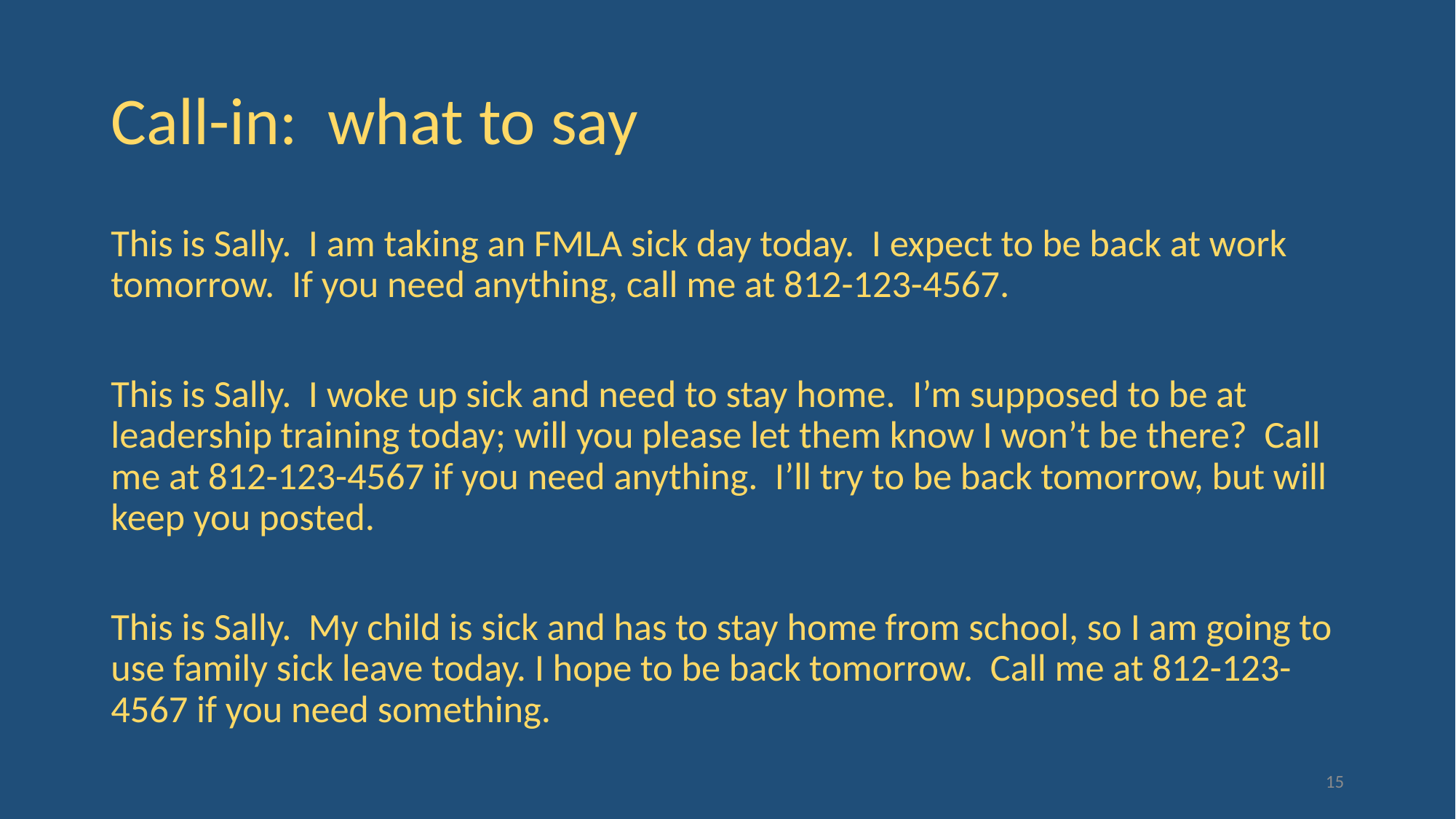

# Call-in:  what to say
This is Sally.  I am taking an FMLA sick day today.  I expect to be back at work tomorrow.  If you need anything, call me at 812-123-4567.

This is Sally.  I woke up sick and need to stay home.  I’m supposed to be at leadership training today; will you please let them know I won’t be there?  Call me at 812-123-4567 if you need anything.  I’ll try to be back tomorrow, but will keep you posted.

This is Sally.  My child is sick and has to stay home from school, so I am going to use family sick leave today. I hope to be back tomorrow.  Call me at 812-123-4567 if you need something.
15